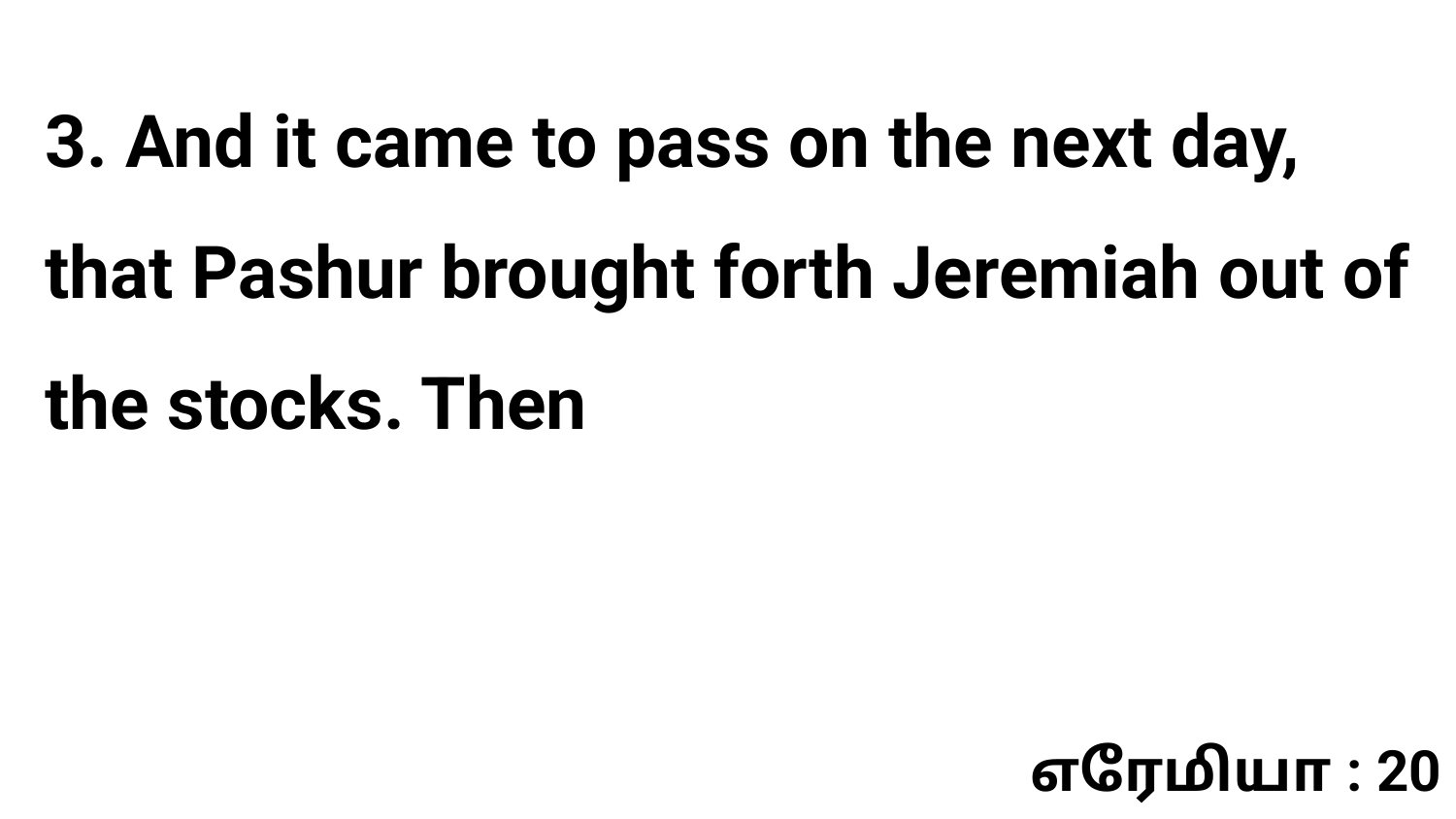

3. And it came to pass on the next day, that Pashur brought forth Jeremiah out of the stocks. Then
எரேமியா : 20